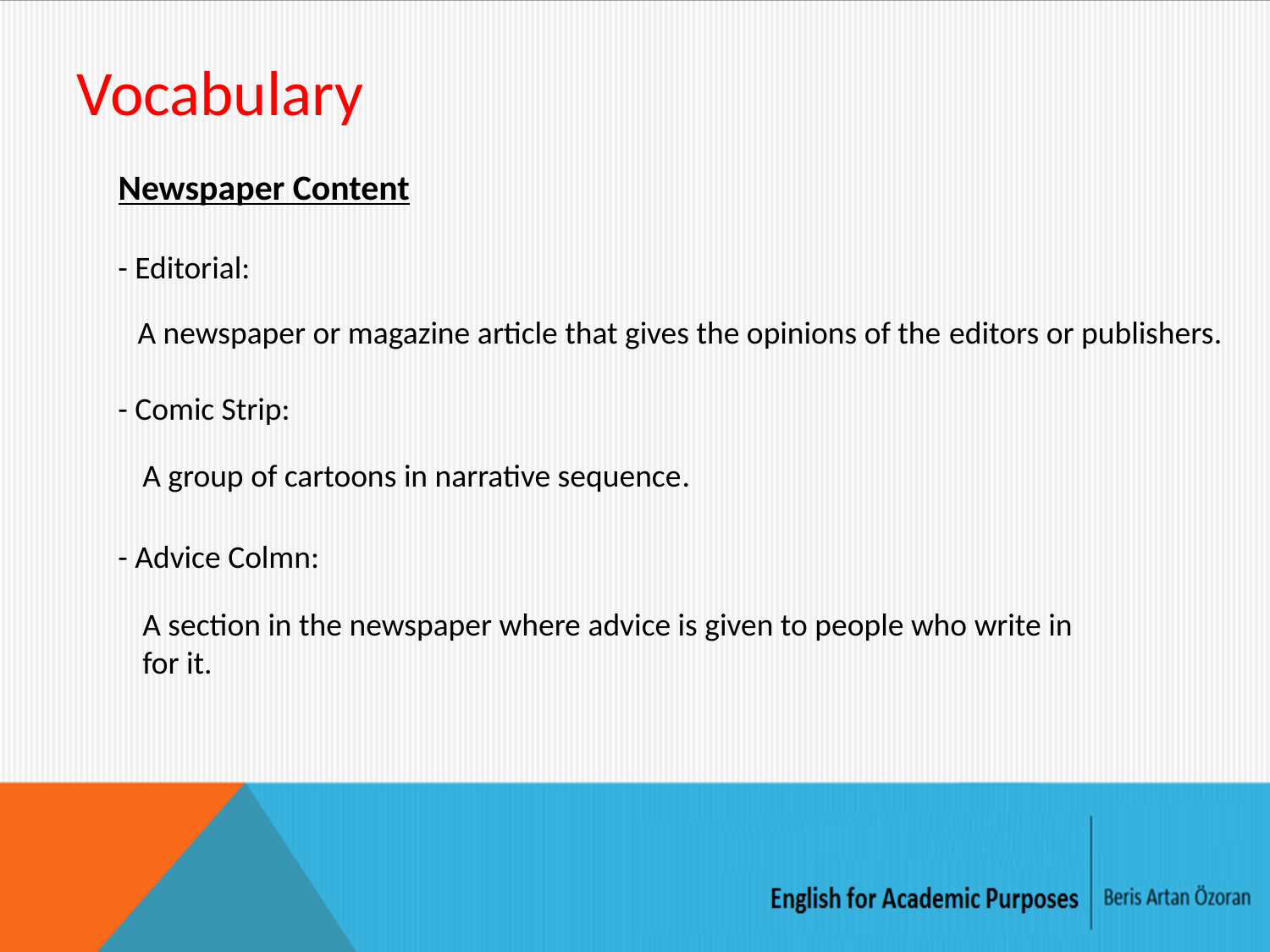

# Vocabulary

Newspaper Content
- Editorial:
A newspaper or magazine article that gives the opinions of the editors or publishers.
- Comic Strip:
A group of cartoons in narrative sequence.
- Advice Colmn:
A section in the newspaper where advice is given to people who write in for it.